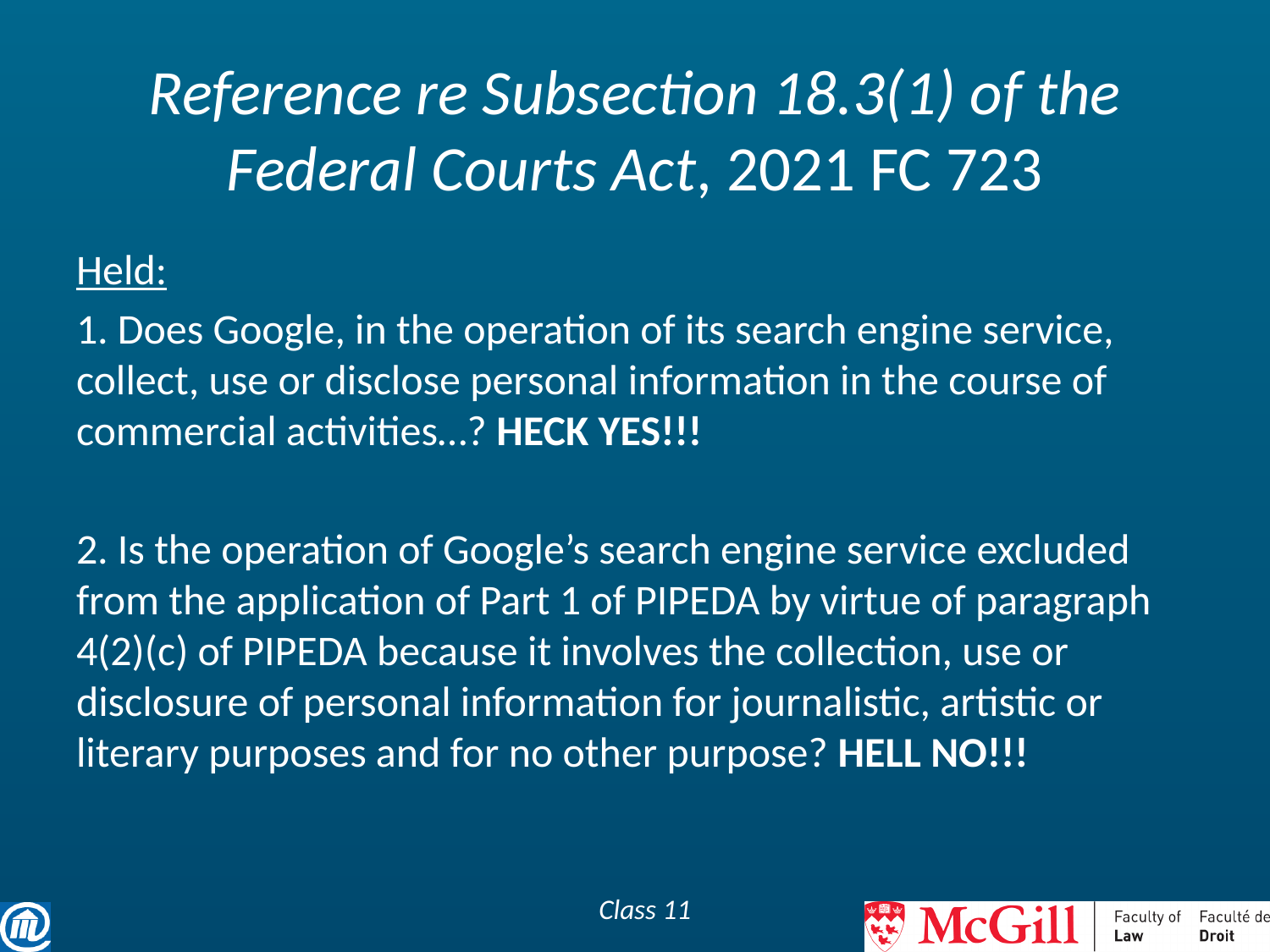

# Reference re Subsection 18.3(1) of the Federal Courts Act, 2021 FC 723
Held:
1. Does Google, in the operation of its search engine service, collect, use or disclose personal information in the course of commercial activities…? HECK YES!!!

2. Is the operation of Google’s search engine service excluded from the application of Part 1 of PIPEDA by virtue of paragraph 4(2)(c) of PIPEDA because it involves the collection, use or disclosure of personal information for journalistic, artistic or literary purposes and for no other purpose? HELL NO!!!

Class 11